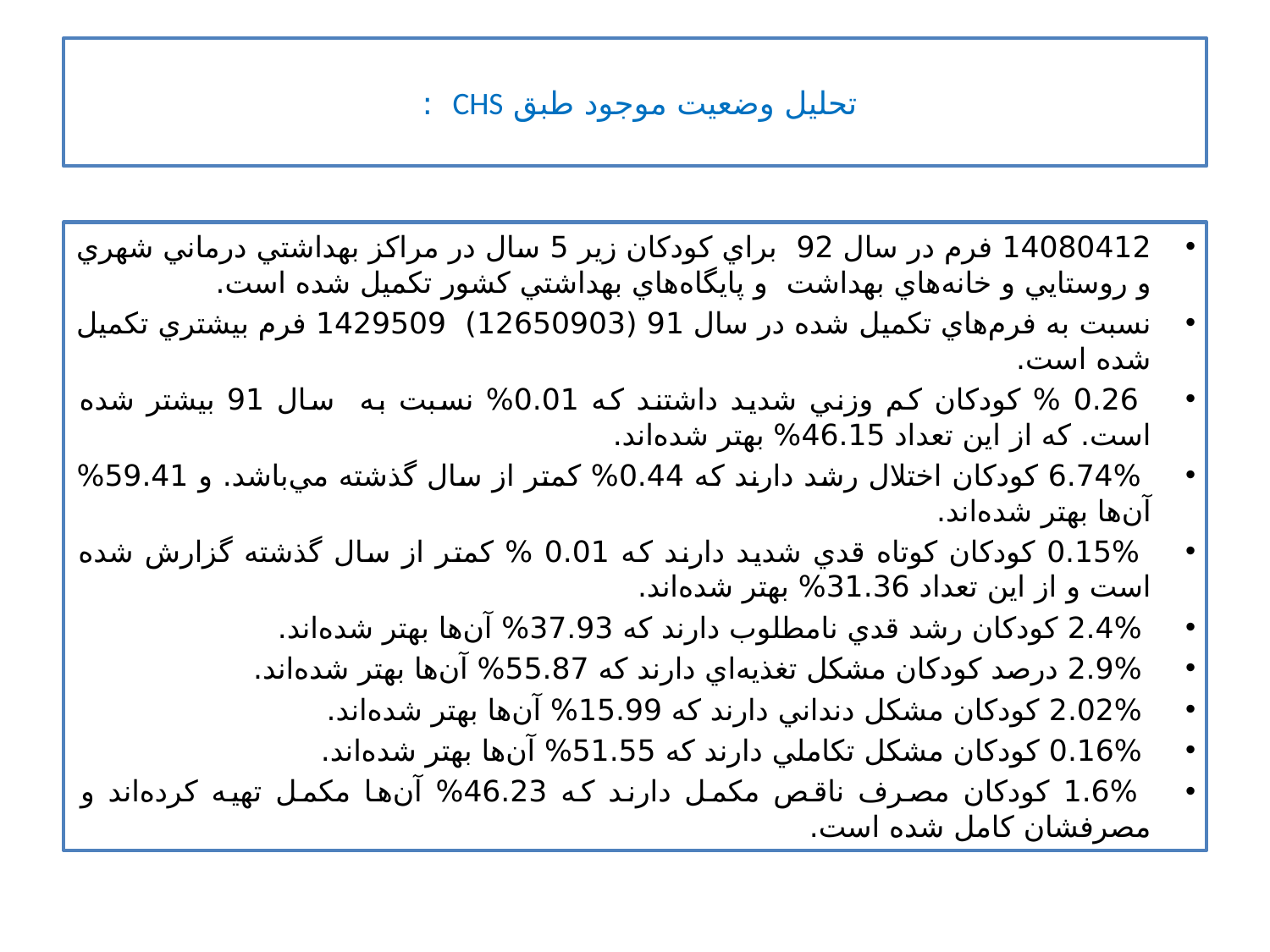

# تحليل وضعيت موجود طبق CHS  :
14080412 فرم در سال 92  براي كودكان زير 5 سال در مراكز بهداشتي درماني شهري و روستايي و خانه‌هاي بهداشت  و پايگاه‌هاي بهداشتي كشور تكميل شده است.
نسبت به فرم‌هاي تكميل شده در سال 91 (12650903)  1429509 فرم بيشتري تكميل شده است.
 0.26 % كودكان كم وزني شديد داشتند كه 0.01% نسبت به  سال 91 بيشتر شده است. كه از اين تعداد 46.15% بهتر شده‌اند.
 6.74% كودكان اختلال رشد دارند كه 0.44% كمتر از سال گذشته مي‌باشد. و 59.41% آن‌ها بهتر شده‌اند.
 0.15% كودكان كوتاه قدي شديد دارند كه 0.01 % كمتر از سال گذشته گزارش شده است و از اين تعداد 31.36% بهتر شده‌اند.
 2.4% كودكان رشد قدي نامطلوب دارند كه 37.93% آن‌ها بهتر شده‌اند.
 2.9% درصد كودكان مشكل تغذيه‌اي دارند كه 55.87% آن‌ها بهتر شده‌اند.
 2.02% كودكان مشكل دنداني دارند كه 15.99% آن‌ها بهتر شده‌اند.
 0.16% كودكان مشكل تكاملي دارند كه 51.55% آن‌ها بهتر شده‌اند.
 1.6% كودكان مصرف ناقص مكمل دارند كه 46.23% آن‌ها مكمل تهيه كرده‌اند و مصرفشان كامل شده است.